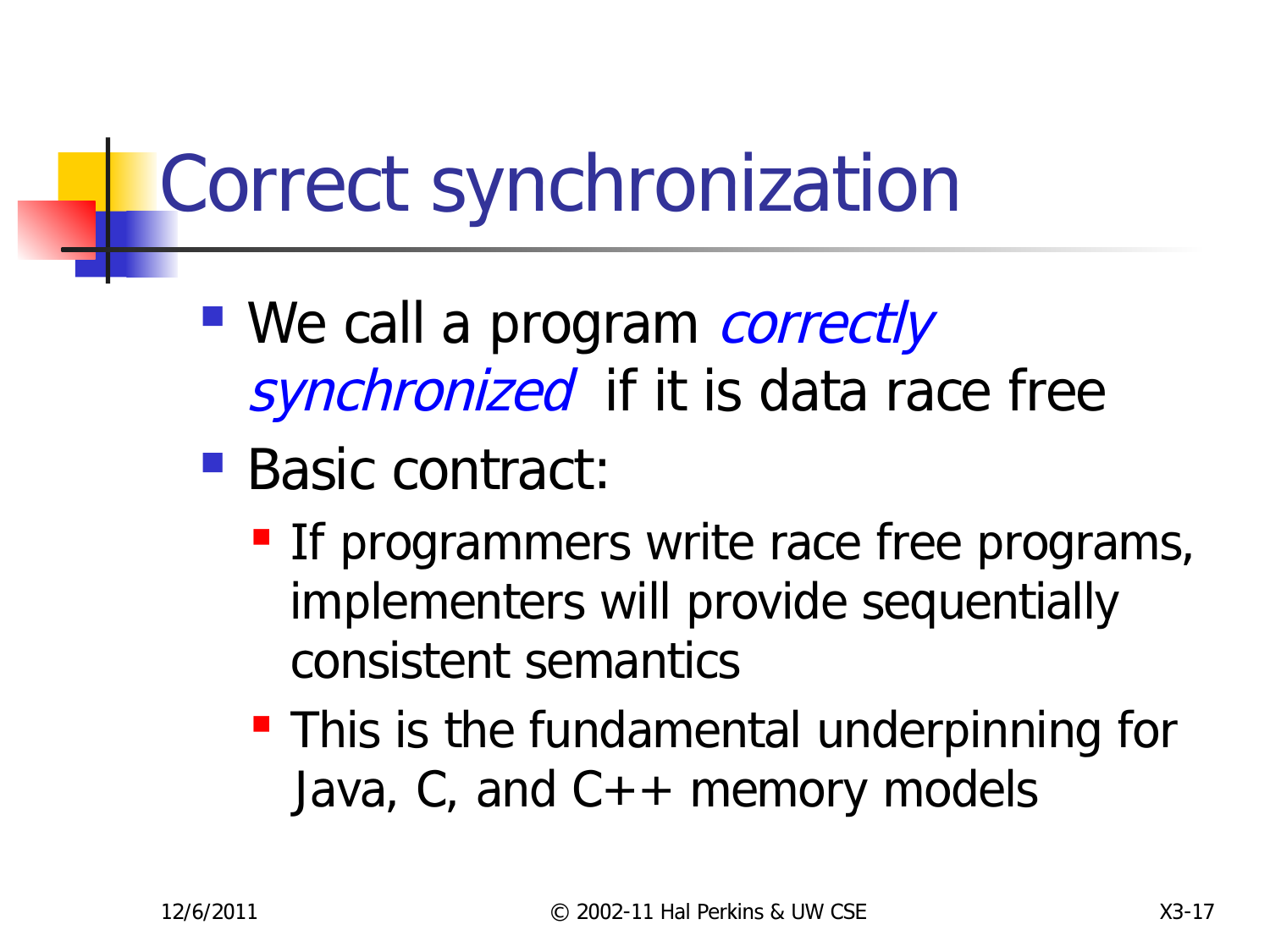

# Correct synchronization
We call a program correctly synchronized  if it is data race free
Basic contract:
If programmers write race free programs, implementers will provide sequentially consistent semantics
This is the fundamental underpinning for Java, C, and C++ memory models
12/6/2011
© 2002-11 Hal Perkins & UW CSE
X3-17